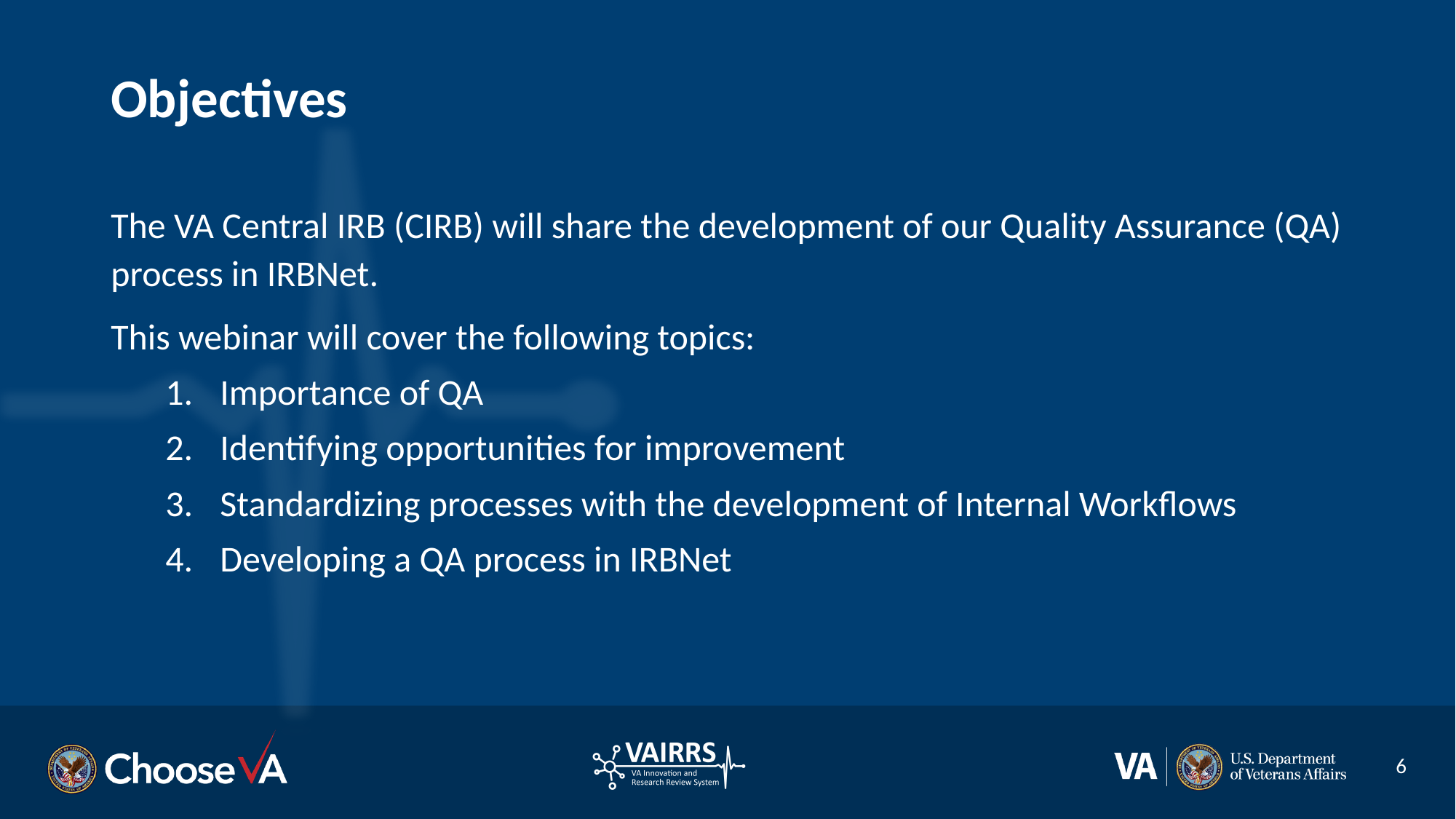

# Objectives
The VA Central IRB (CIRB) will share the development of our Quality Assurance (QA) process in IRBNet.
This webinar will cover the following topics:
Importance of QA
Identifying opportunities for improvement
Standardizing processes with the development of Internal Workflows
Developing a QA process in IRBNet